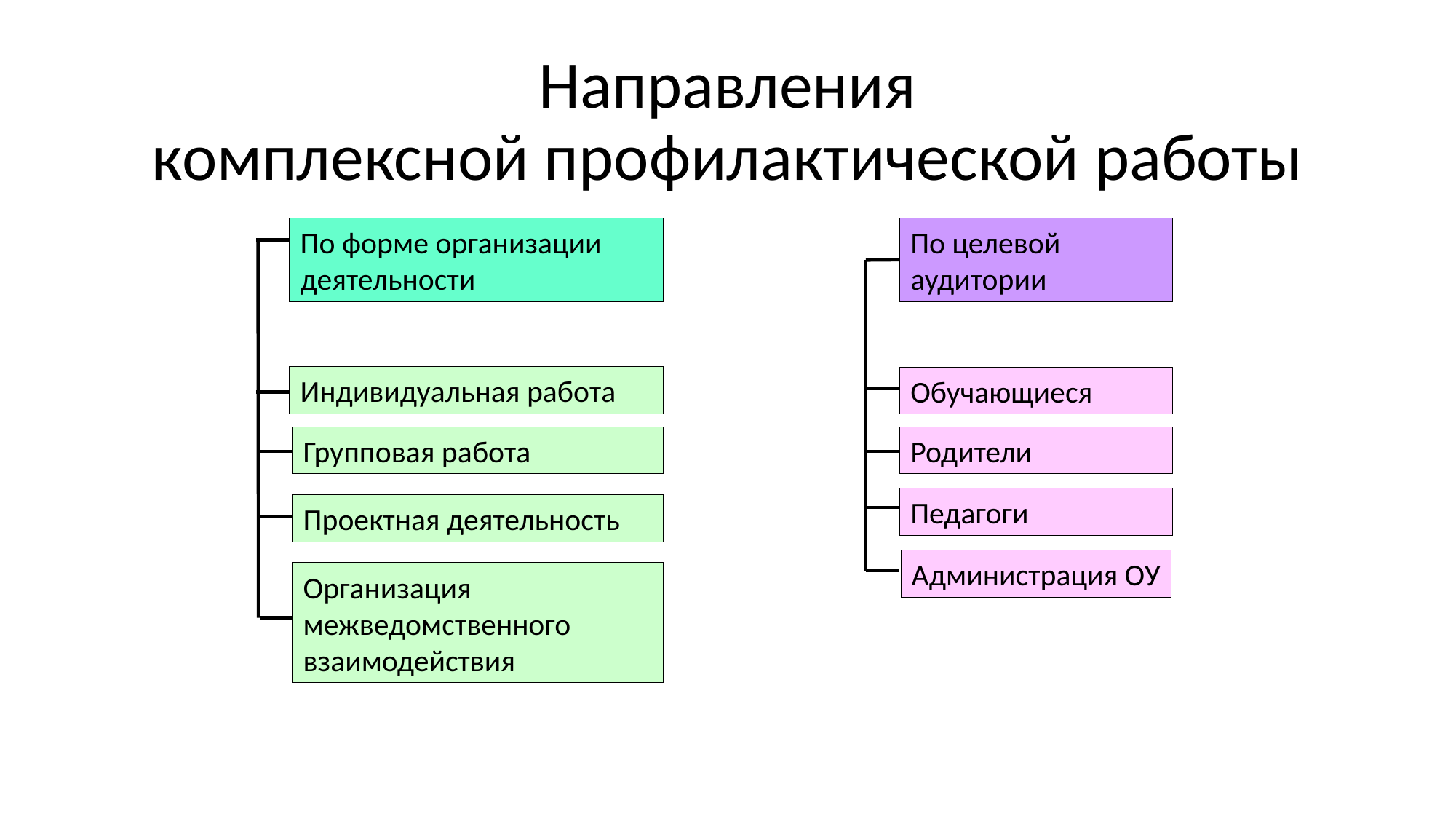

# Направления комплексной профилактической работы
По форме организации деятельности
По целевой аудитории
Индивидуальная работа
Обучающиеся
Групповая работа
Родители
Педагоги
Проектная деятельность
Администрация ОУ
Организация межведомственного взаимодействия